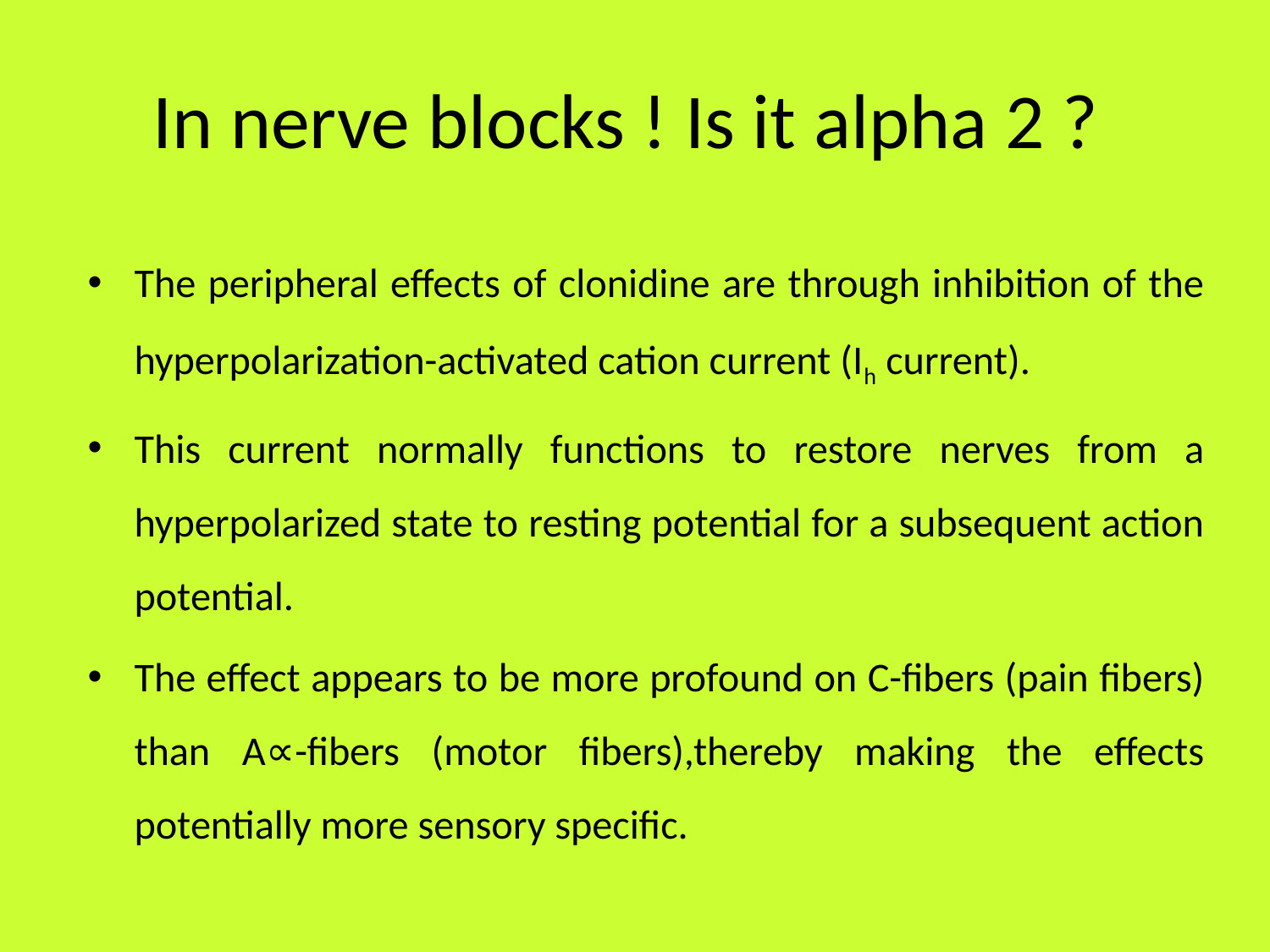

# In nerve blocks ! Is it alpha 2 ?
The peripheral effects of clonidine are through inhibition of the hyperpolarization-activated cation current (Ih current).
This current normally functions to restore nerves from a hyperpolarized state to resting potential for a subsequent action potential.
The effect appears to be more profound on C-fibers (pain fibers) than A∝-fibers (motor fibers),thereby making the effects potentially more sensory specific.